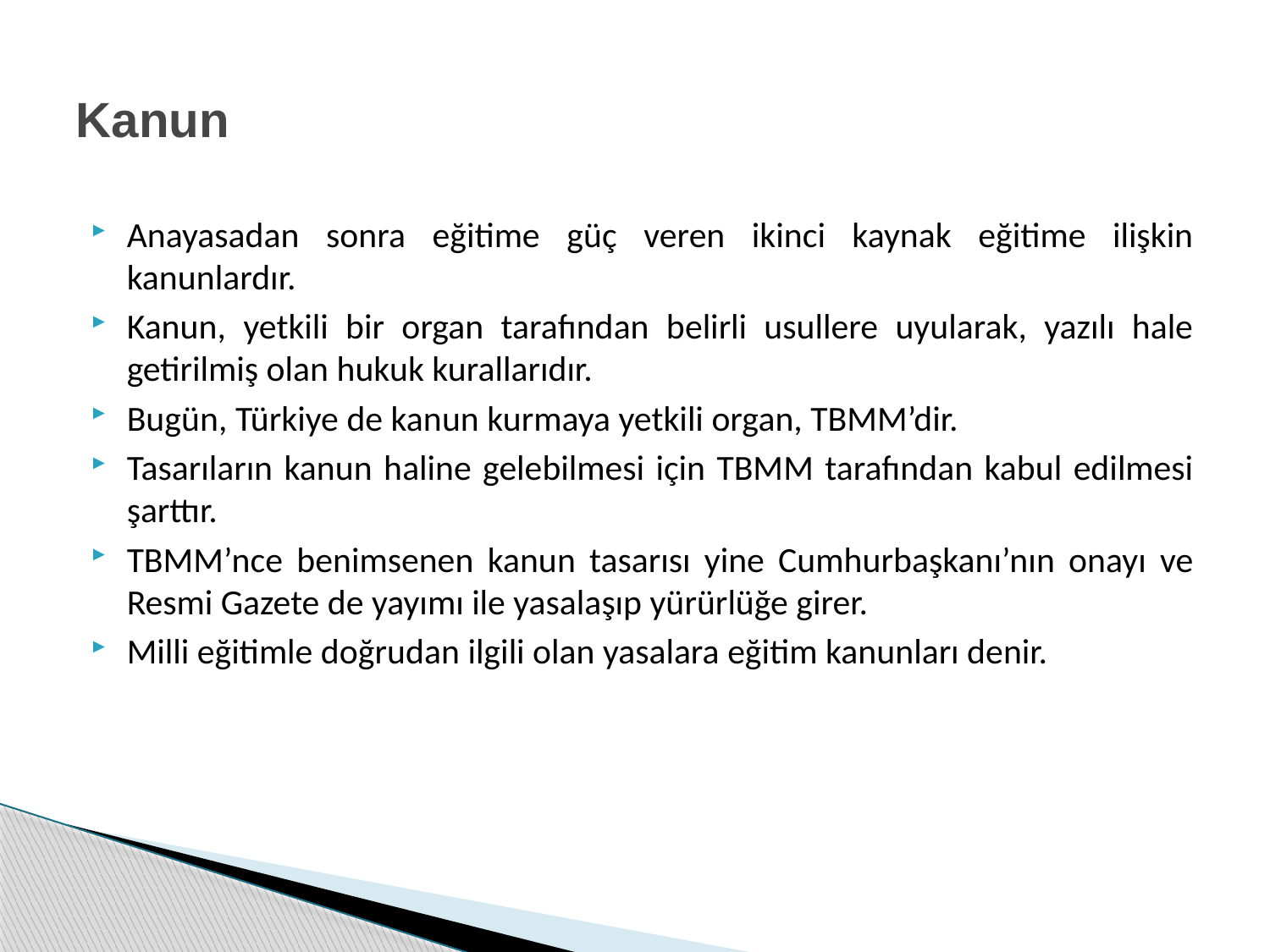

# Kanun
Anayasadan sonra eğitime güç veren ikinci kaynak eğitime ilişkin kanunlardır.
Kanun, yetkili bir organ tarafından belirli usullere uyularak, yazılı hale getirilmiş olan hukuk kurallarıdır.
Bugün, Türkiye de kanun kurmaya yetkili organ, TBMM’dir.
Tasarıların kanun haline gelebilmesi için TBMM tarafından kabul edilmesi şarttır.
TBMM’nce benimsenen kanun tasarısı yine Cumhurbaşkanı’nın onayı ve Resmi Gazete de yayımı ile yasalaşıp yürürlüğe girer.
Milli eğitimle doğrudan ilgili olan yasalara eğitim kanunları denir.